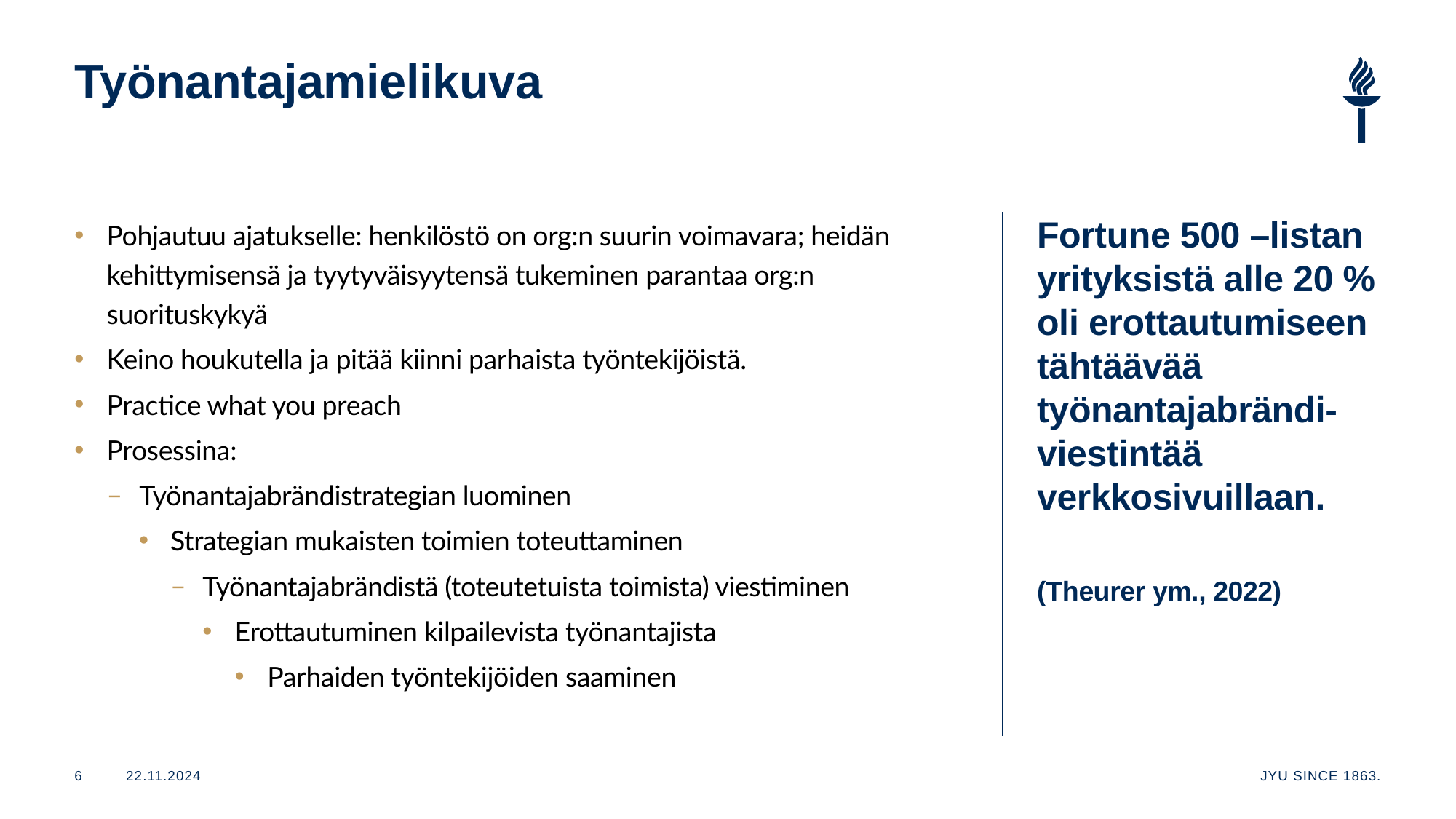

# Työnantajamielikuva
Fortune 500 –listan yrityksistä alle 20 % oli erottautumiseen tähtäävää työnantajabrändi-viestintää verkkosivuillaan.

(Theurer ym., 2022)
Pohjautuu ajatukselle: henkilöstö on org:n suurin voimavara; heidän kehittymisensä ja tyytyväisyytensä tukeminen parantaa org:n suorituskykyä
Keino houkutella ja pitää kiinni parhaista työntekijöistä.
Practice what you preach
Prosessina:
Työnantajabrändistrategian luominen
Strategian mukaisten toimien toteuttaminen
Työnantajabrändistä (toteutetuista toimista) viestiminen
Erottautuminen kilpailevista työnantajista
Parhaiden työntekijöiden saaminen

22.11.2024
JYU Since 1863.
6